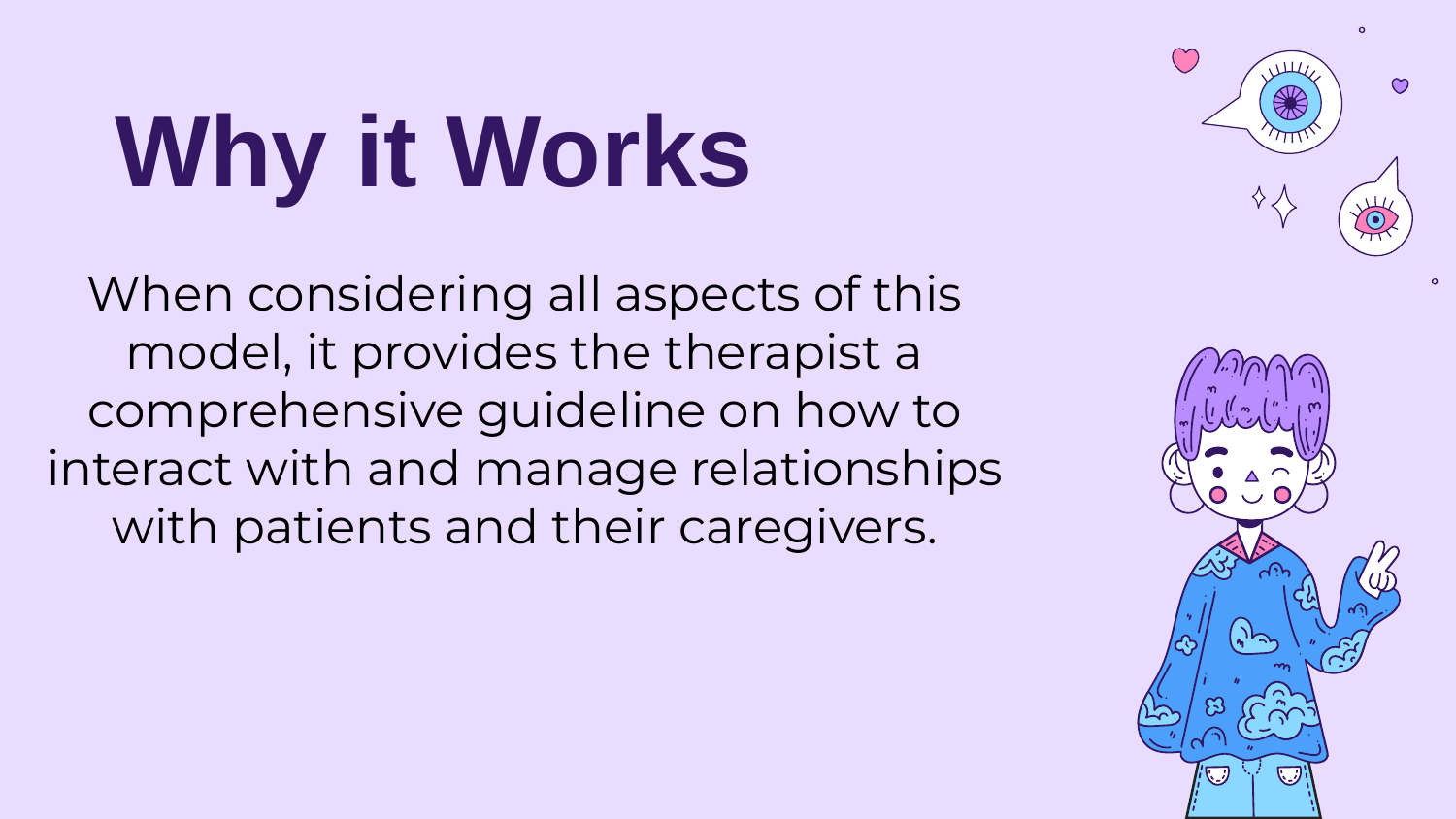

# Why it Works
When considering all aspects of this model, it provides the therapist a comprehensive guideline on how to interact with and manage relationships with patients and their caregivers.